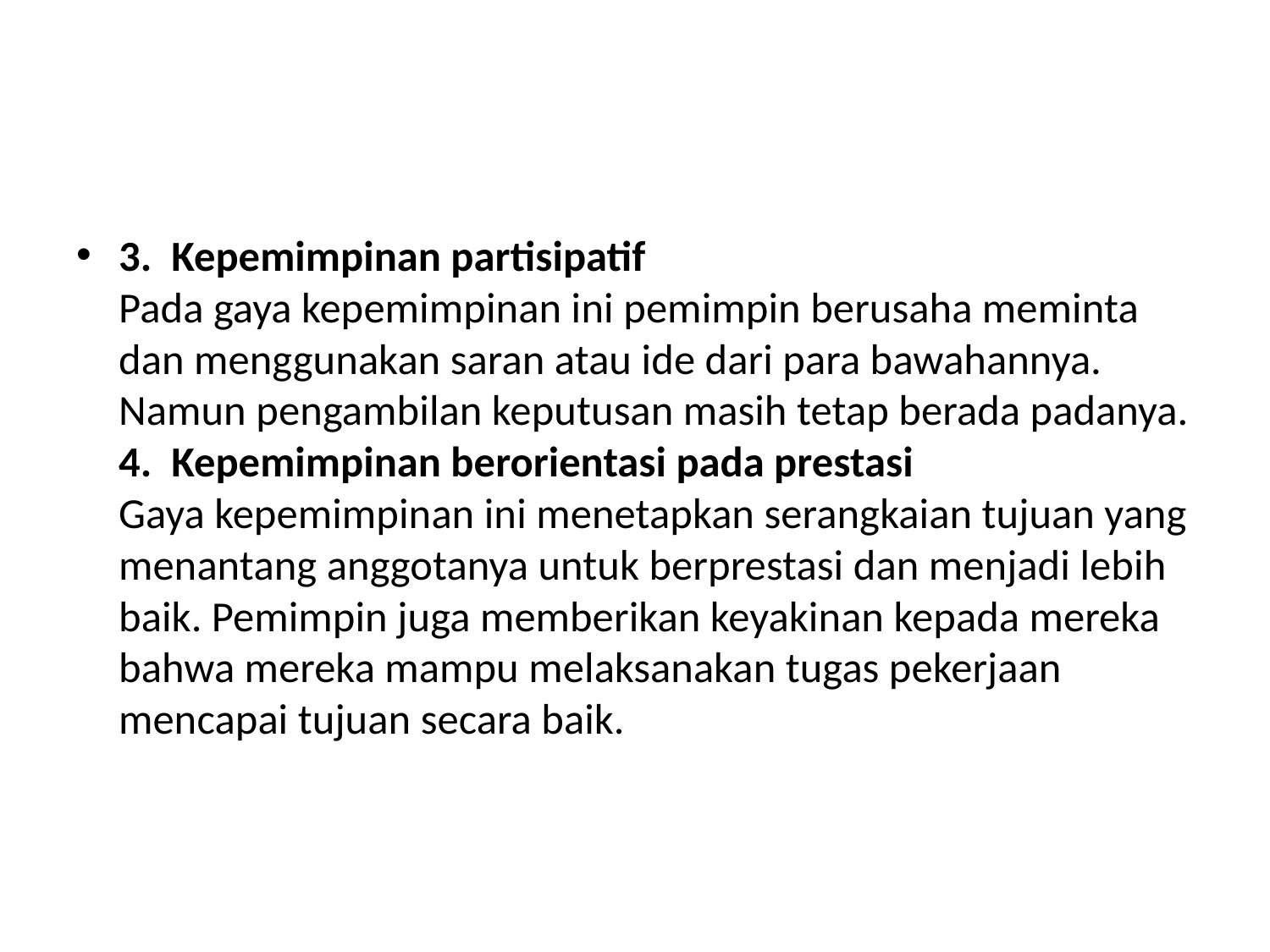

#
3.  Kepemimpinan partisipatif
Pada gaya kepemimpinan ini pemimpin berusaha meminta dan menggunakan saran atau ide dari para bawahannya. Namun pengambilan keputusan masih tetap berada padanya.
4.  Kepemimpinan berorientasi pada prestasi
Gaya kepemimpinan ini menetapkan serangkaian tujuan yang menantang anggotanya untuk berprestasi dan menjadi lebih baik. Pemimpin juga memberikan keyakinan kepada mereka bahwa mereka mampu melaksanakan tugas pekerjaan mencapai tujuan secara baik.